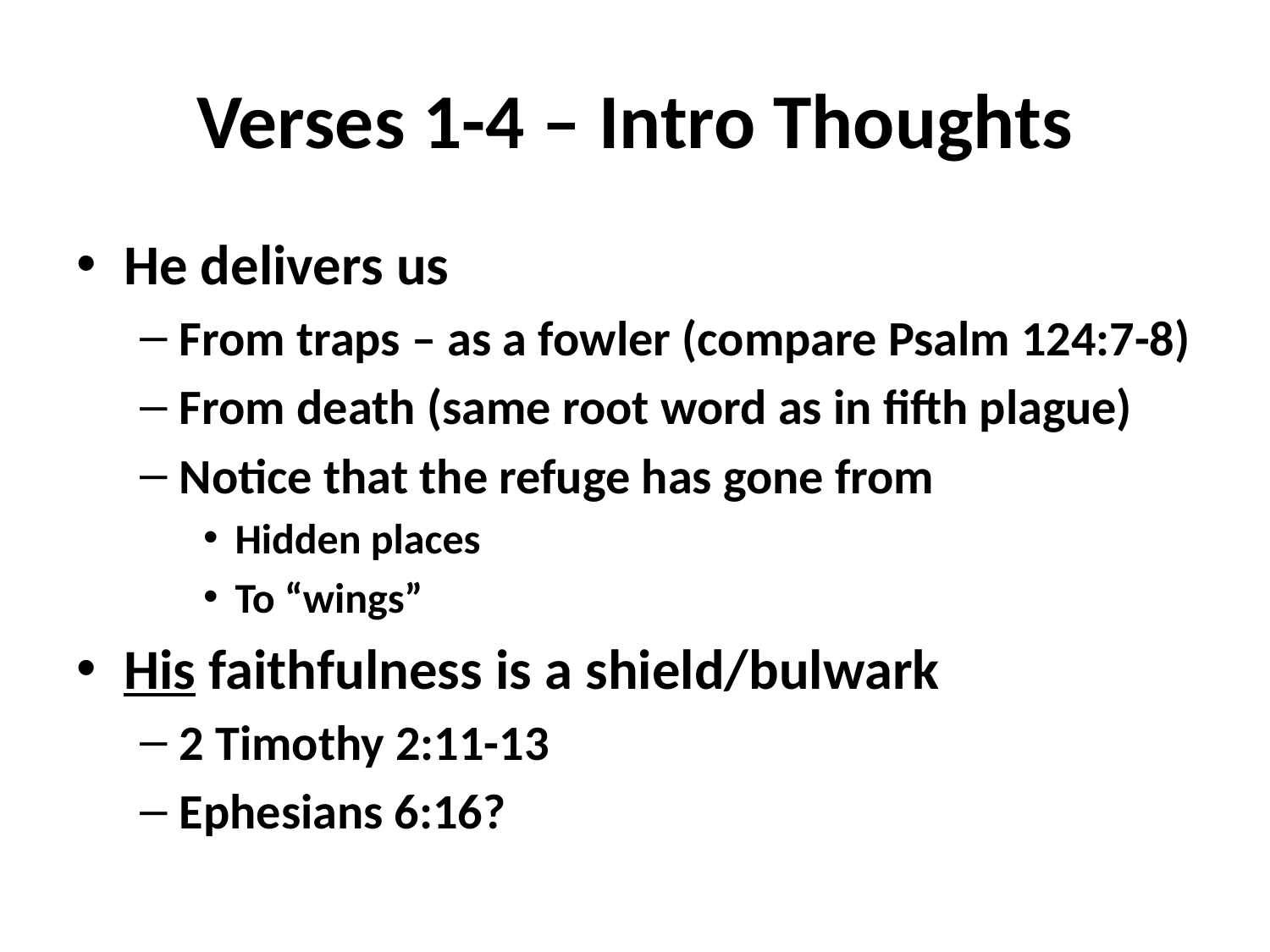

# Verses 1-4 – Intro Thoughts
He delivers us
From traps – as a fowler (compare Psalm 124:7-8)
From death (same root word as in fifth plague)
Notice that the refuge has gone from
Hidden places
To “wings”
His faithfulness is a shield/bulwark
2 Timothy 2:11-13
Ephesians 6:16?